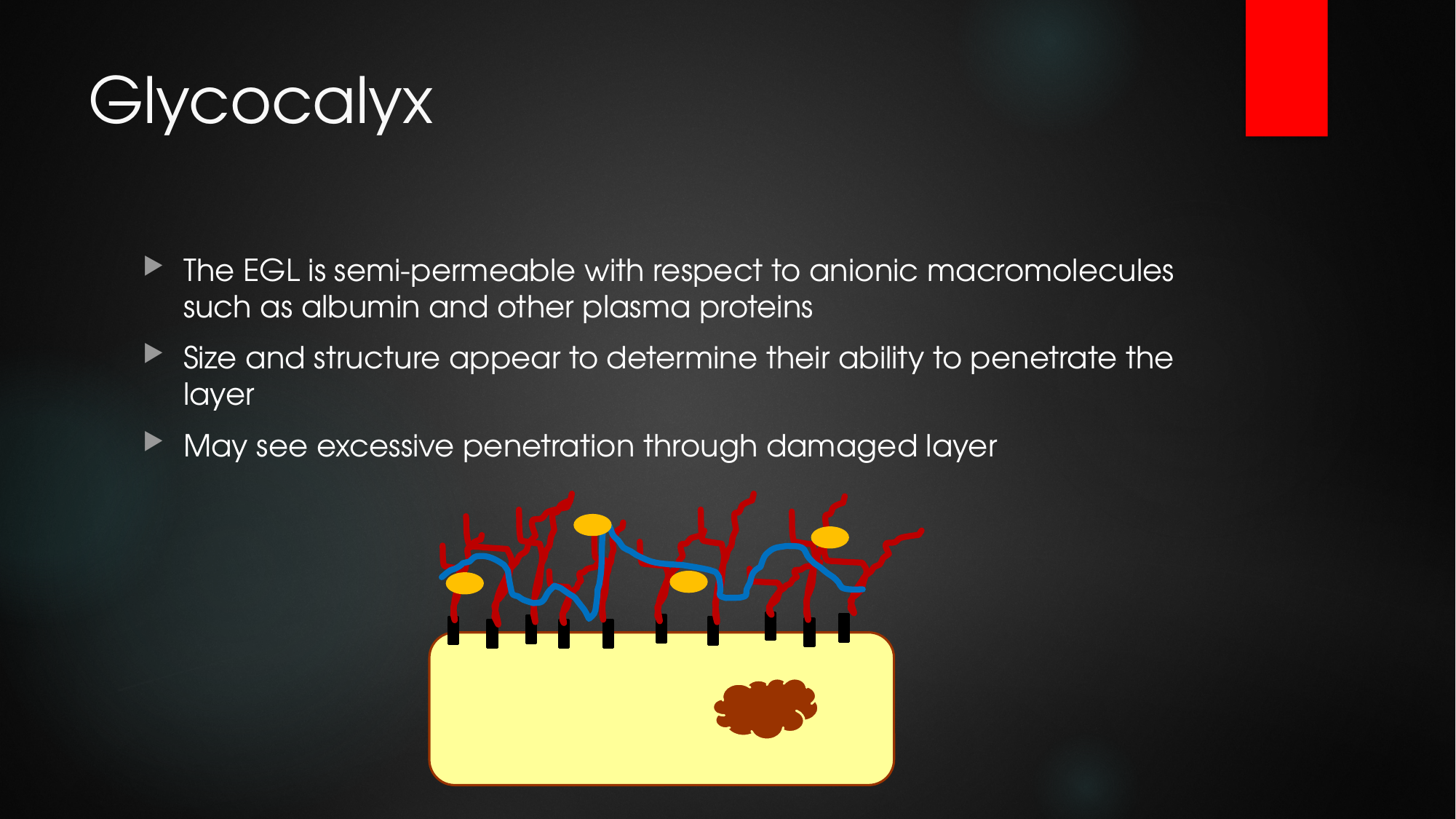

# Glycocalyx
The EGL is semi-permeable with respect to anionic macromolecules such as albumin and other plasma proteins
Size and structure appear to determine their ability to penetrate the layer
May see excessive penetration through damaged layer